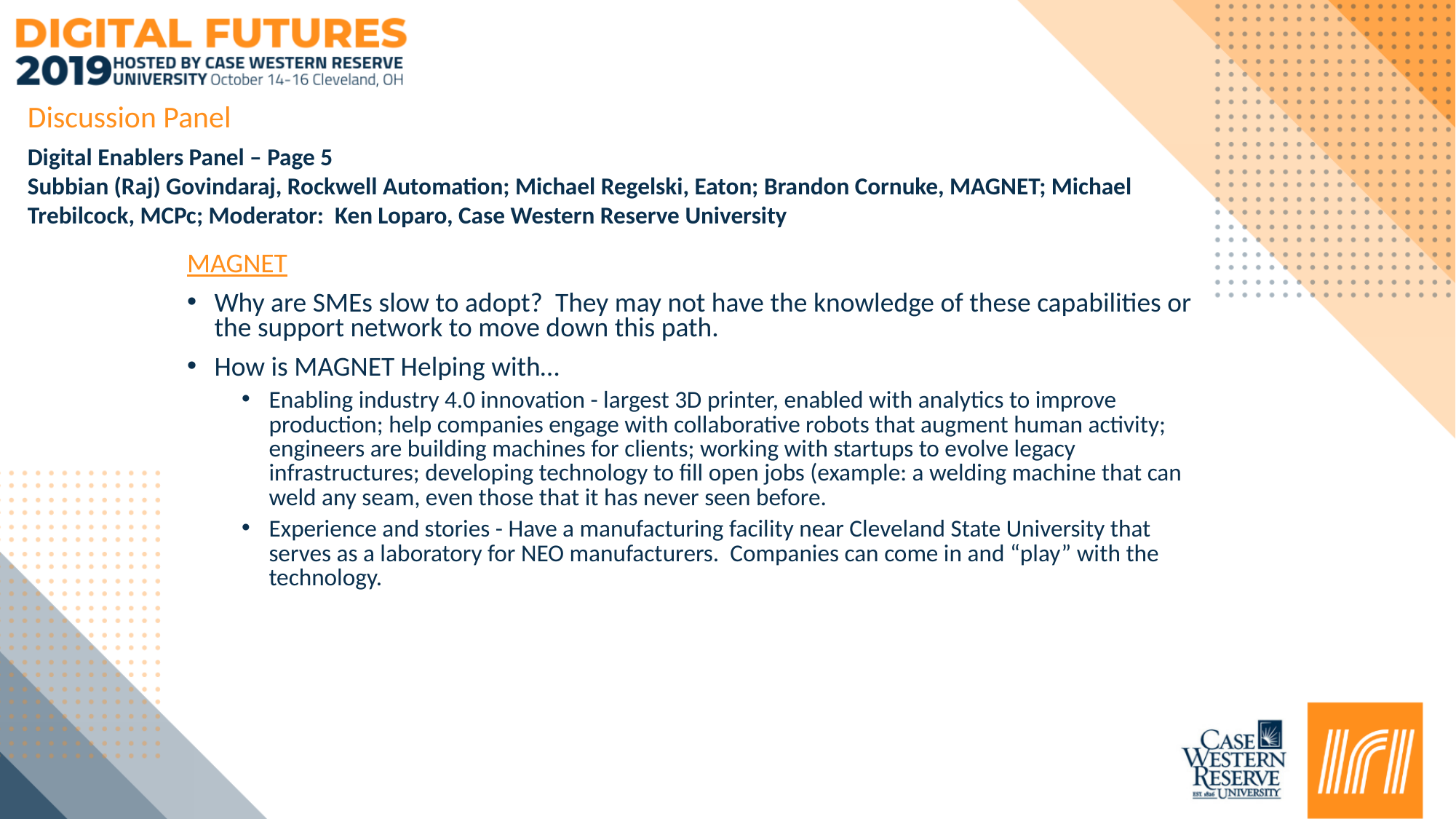

# Discussion Panel
Digital Enablers Panel – Page 5
Subbian (Raj) Govindaraj, Rockwell Automation; Michael Regelski, Eaton; Brandon Cornuke, MAGNET; Michael Trebilcock, MCPc; Moderator:  Ken Loparo, Case Western Reserve University
MAGNET
Why are SMEs slow to adopt?  They may not have the knowledge of these capabilities or the support network to move down this path.
How is MAGNET Helping with…
Enabling industry 4.0 innovation - largest 3D printer, enabled with analytics to improve production; help companies engage with collaborative robots that augment human activity; engineers are building machines for clients; working with startups to evolve legacy infrastructures; developing technology to fill open jobs (example: a welding machine that can weld any seam, even those that it has never seen before.
Experience and stories - Have a manufacturing facility near Cleveland State University that serves as a laboratory for NEO manufacturers.  Companies can come in and “play” with the technology.